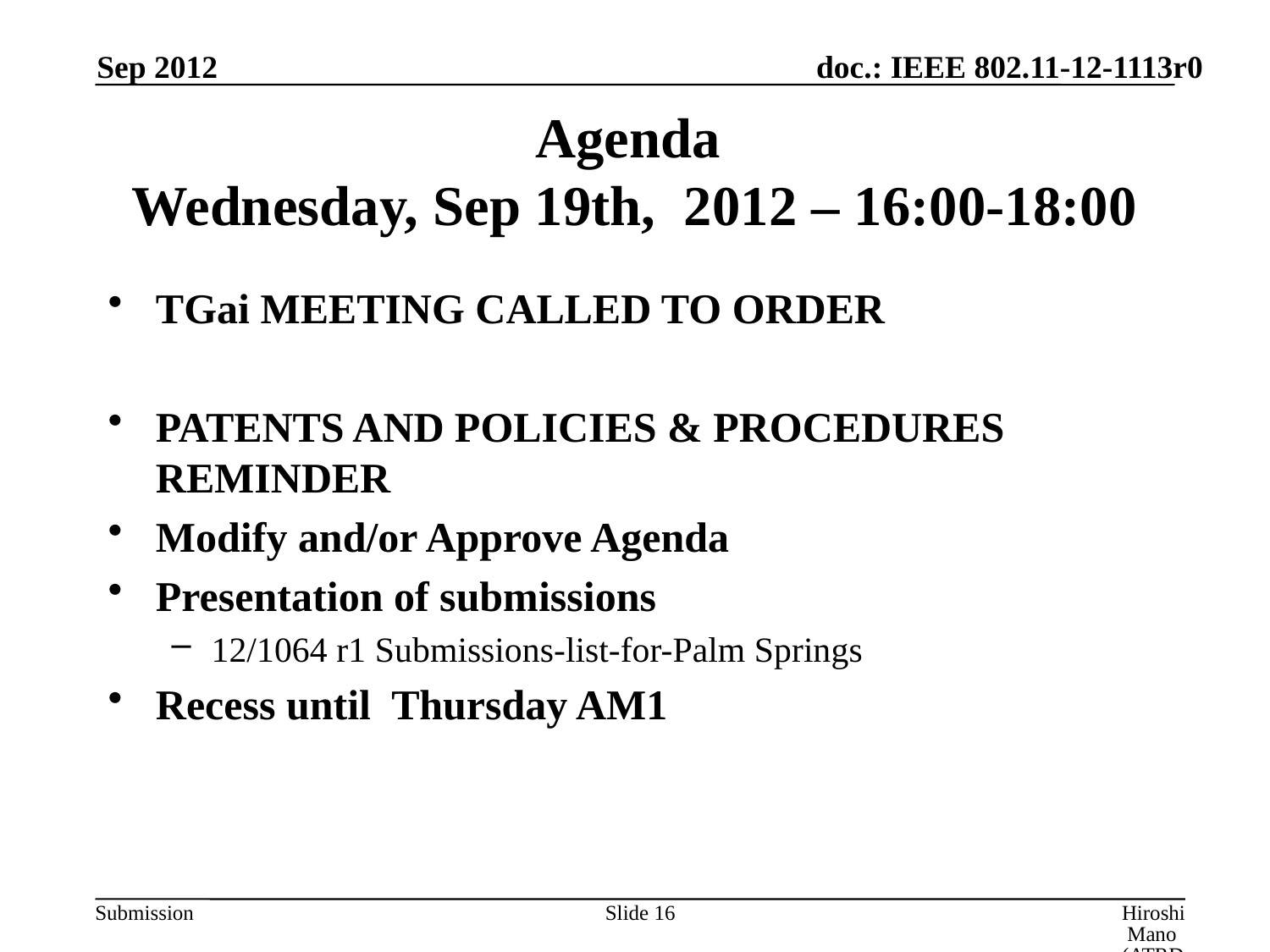

Sep 2012
# Agenda Wednesday, Sep 19th,  2012 – 16:00-18:00
TGai MEETING CALLED TO ORDER

PATENTS AND POLICIES & PROCEDURES REMINDER
Modify and/or Approve Agenda
Presentation of submissions
12/1064 r1 Submissions-list-for-Palm Springs
Recess until  Thursday AM1
Slide 16
Hiroshi Mano (ATRD, Root, Lab)